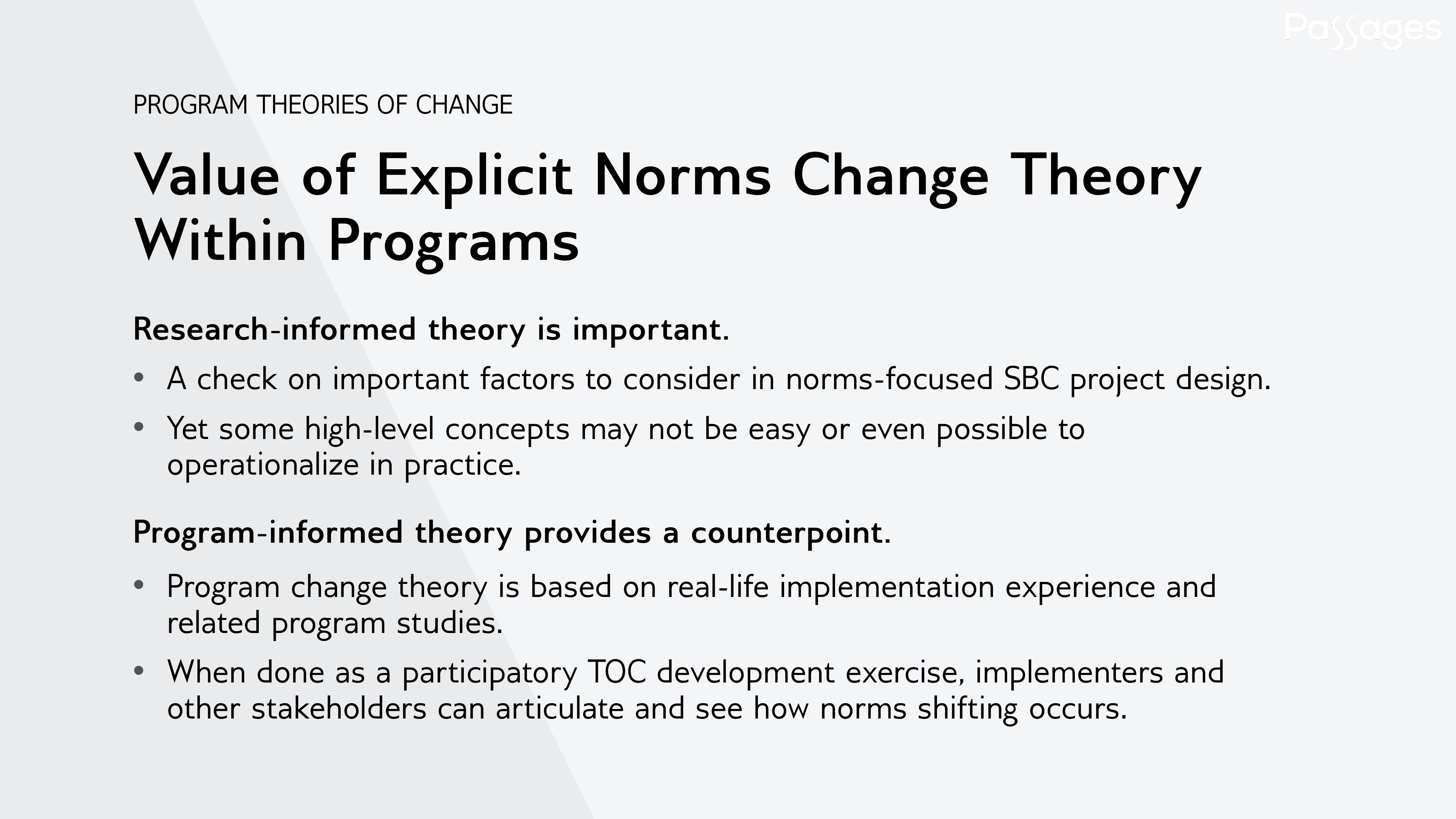

PROGRAM THEORIES OF CHANGE
Value of Explicit Norms Change Theory Within Programs
Research-informed theory is important.
A check on important factors to consider in norms-focused SBC project design.
Yet some high-level concepts may not be easy or even possible to operationalize in practice.
Program-informed theory provides a counterpoint.
Program change theory is based on real-life implementation experience and related program studies.
When done as a participatory TOC development exercise, implementers and other stakeholders can articulate and see how norms shifting occurs.